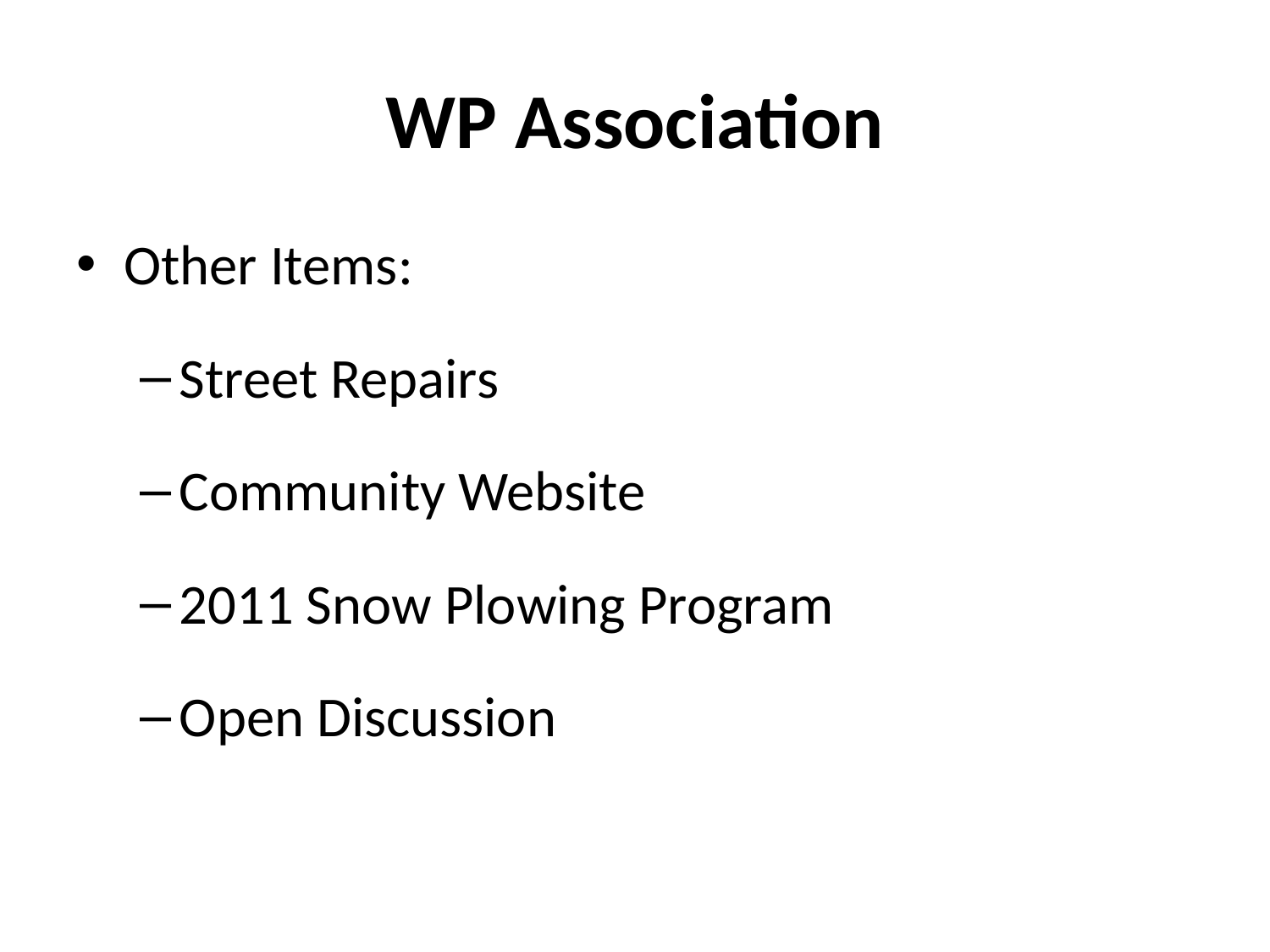

# WP Association
Other Items:
Street Repairs
Community Website
2011 Snow Plowing Program
Open Discussion